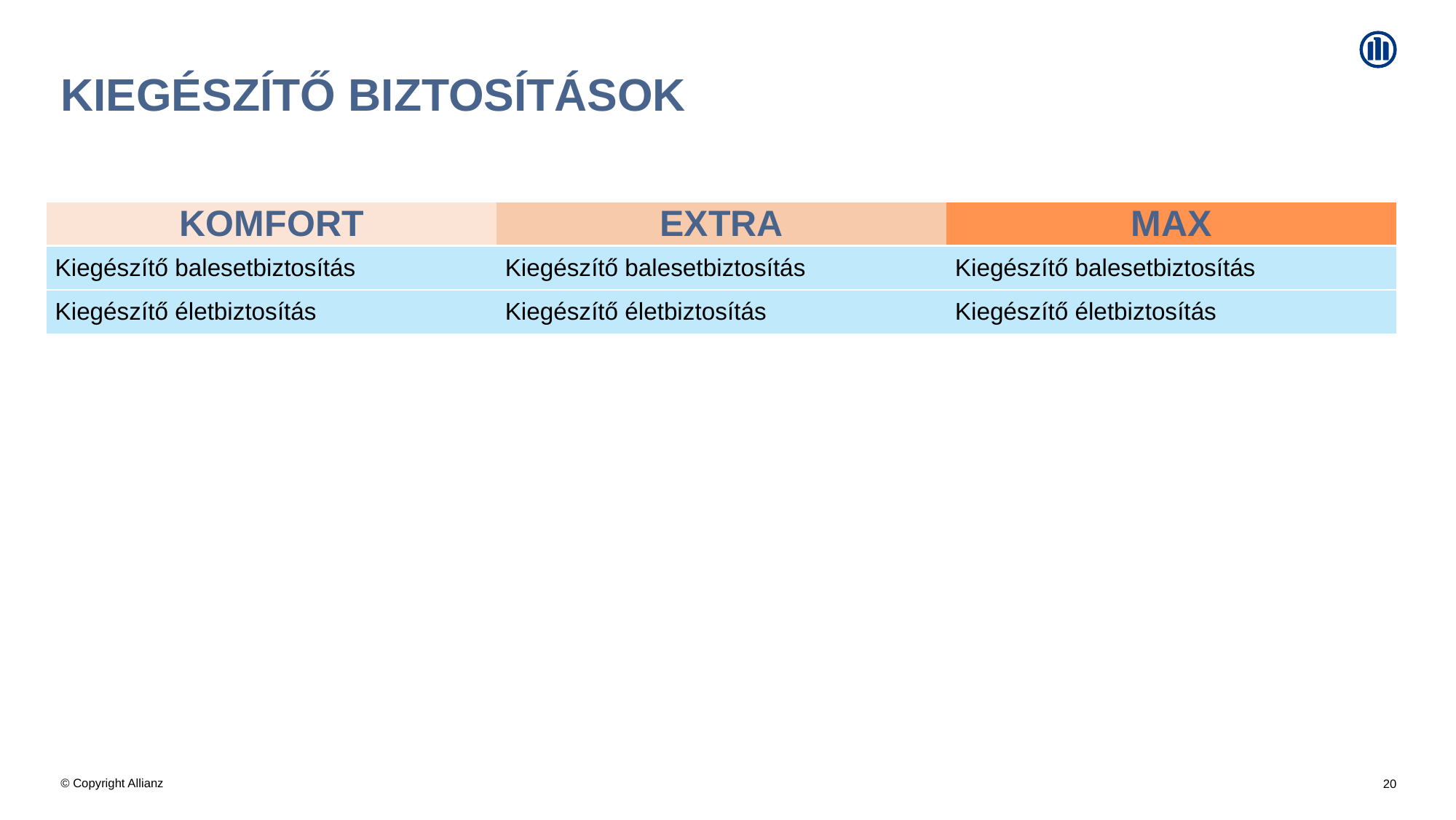

# Kiegészítő biztosítások
| KOMFORT | EXTRA | MAX |
| --- | --- | --- |
| Kiegészítő balesetbiztosítás | Kiegészítő balesetbiztosítás | Kiegészítő balesetbiztosítás |
| --- | --- | --- |
| Kiegészítő életbiztosítás | Kiegészítő életbiztosítás | Kiegészítő életbiztosítás |
20